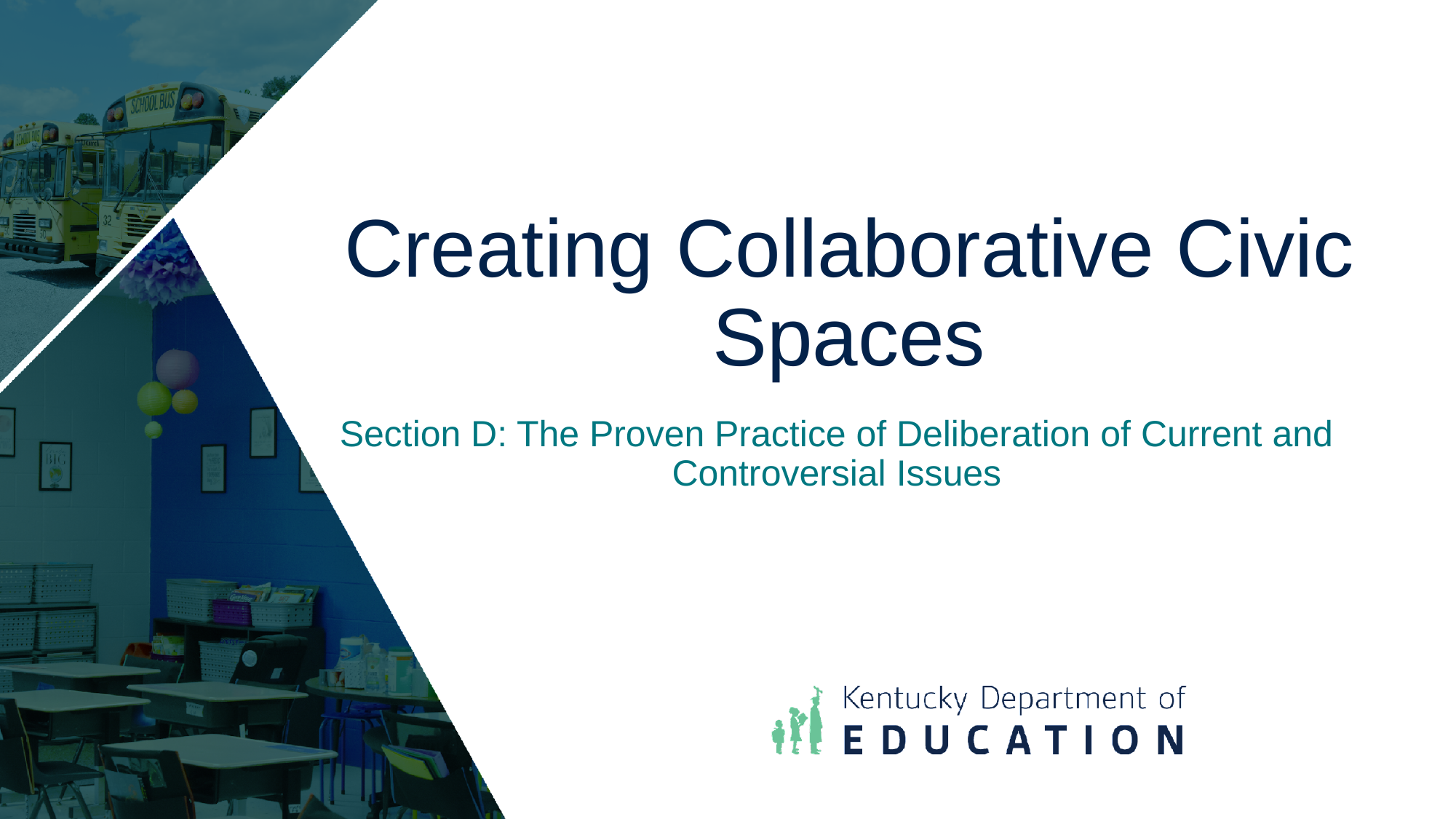

# Creating Collaborative Civic Spaces
Section D: The Proven Practice of Deliberation of Current and Controversial Issues